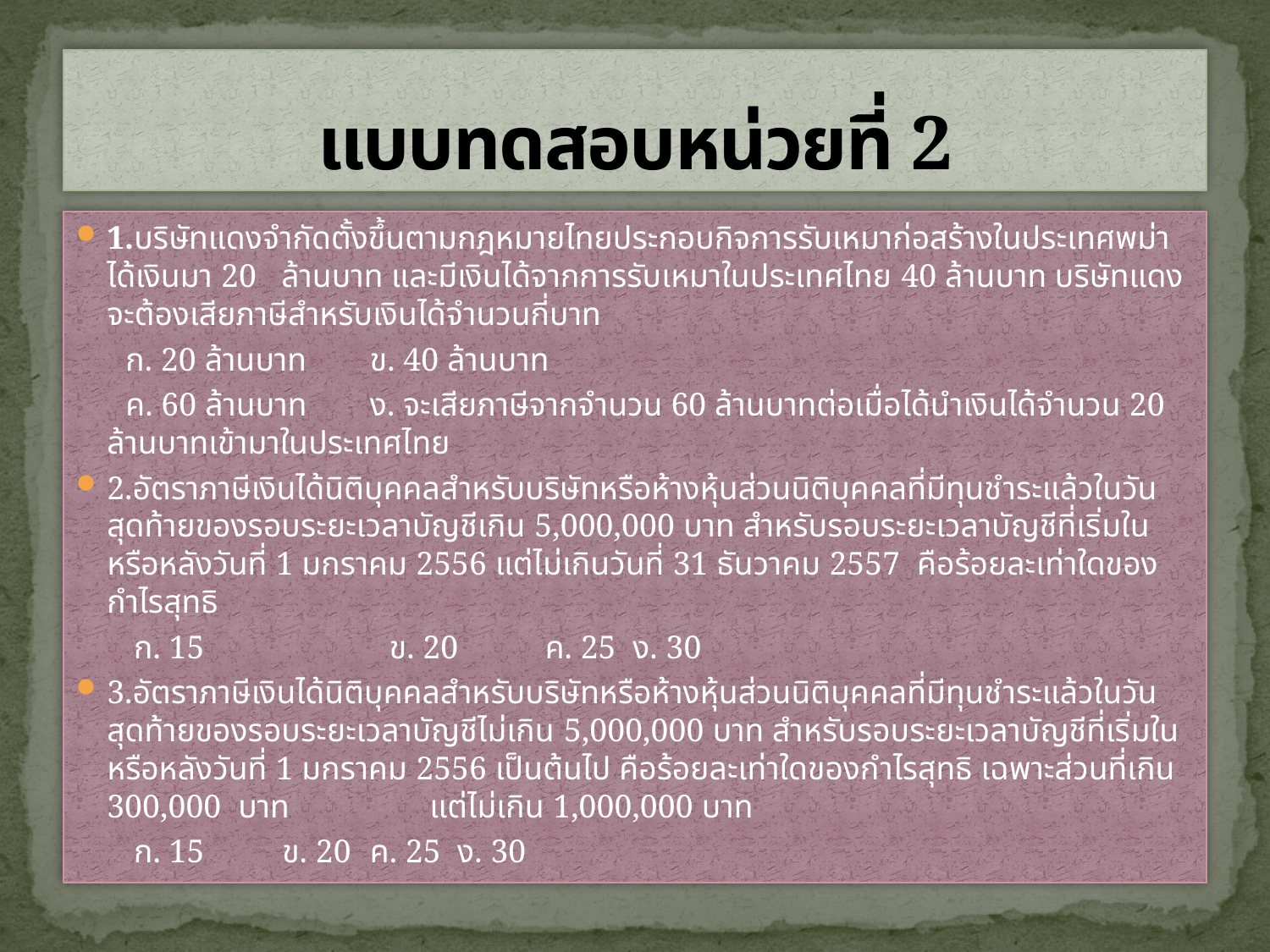

# แบบทดสอบหน่วยที่ 2
1.บริษัทแดงจำกัดตั้งขึ้นตามกฎหมายไทยประกอบกิจการรับเหมาก่อสร้างในประเทศพม่าได้เงินมา 20   ล้านบาท และมีเงินได้จากการรับเหมาในประเทศไทย 40 ล้านบาท บริษัทแดงจะต้องเสียภาษีสำหรับเงินได้จำนวนกี่บาท
      ก. 20 ล้านบาท		ข. 40 ล้านบาท
      ค. 60 ล้านบาท	ง. จะเสียภาษีจากจำนวน 60 ล้านบาทต่อเมื่อได้นำเงินได้จำนวน 20 ล้านบาทเข้ามาในประเทศไทย
2.อัตราภาษีเงินได้นิติบุคคลสำหรับบริษัทหรือห้างหุ้นส่วนนิติบุคคลที่มีทุนชำระแล้วในวันสุดท้ายของรอบระยะเวลาบัญชีเกิน 5,000,000 บาท สำหรับรอบระยะเวลาบัญชีที่เริ่มในหรือหลังวันที่ 1 มกราคม 2556 แต่ไม่เกินวันที่ 31 ธันวาคม 2557  คือร้อยละเท่าใดของกำไรสุทธิ
       ก. 15	             ข. 20   		ค. 25		ง. 30
3.อัตราภาษีเงินได้นิติบุคคลสำหรับบริษัทหรือห้างหุ้นส่วนนิติบุคคลที่มีทุนชำระแล้วในวันสุดท้ายของรอบระยะเวลาบัญชีไม่เกิน 5,000,000 บาท สำหรับรอบระยะเวลาบัญชีที่เริ่มในหรือหลังวันที่ 1 มกราคม 2556 เป็นต้นไป คือร้อยละเท่าใดของกำไรสุทธิ เฉพาะส่วนที่เกิน 300,000  บาท                 แต่ไม่เกิน 1,000,000 บาท
       ก. 15		ข. 20		ค. 25		ง. 30